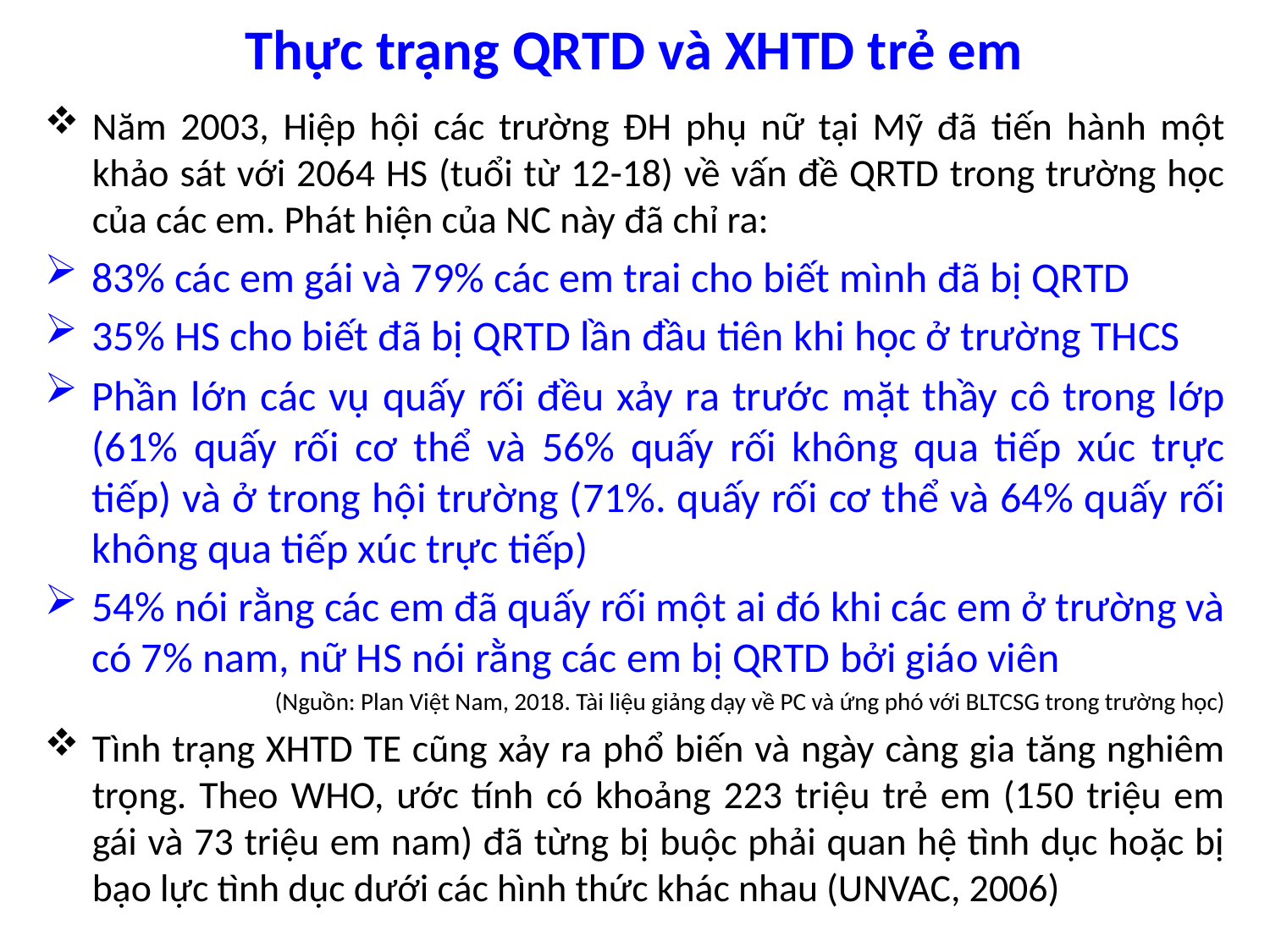

# Thực trạng QRTD và XHTD trẻ em
Năm 2003, Hiệp hội các trường ĐH phụ nữ tại Mỹ đã tiến hành một khảo sát với 2064 HS (tuổi từ 12-18) về vấn đề QRTD trong trường học của các em. Phát hiện của NC này đã chỉ ra:
83% các em gái và 79% các em trai cho biết mình đã bị QRTD
35% HS cho biết đã bị QRTD lần đầu tiên khi học ở trường THCS
Phần lớn các vụ quấy rối đều xảy ra trước mặt thầy cô trong lớp (61% quấy rối cơ thể và 56% quấy rối không qua tiếp xúc trực tiếp) và ở trong hội trường (71%. quấy rối cơ thể và 64% quấy rối không qua tiếp xúc trực tiếp)
54% nói rằng các em đã quấy rối một ai đó khi các em ở trường và có 7% nam, nữ HS nói rằng các em bị QRTD bởi giáo viên
(Nguồn: Plan Việt Nam, 2018. Tài liệu giảng dạy về PC và ứng phó với BLTCSG trong trường học)
Tình trạng XHTD TE cũng xảy ra phổ biến và ngày càng gia tăng nghiêm trọng. Theo WHO, ước tính có khoảng 223 triệu trẻ em (150 triệu em gái và 73 triệu em nam) đã từng bị buộc phải quan hệ tình dục hoặc bị bạo lực tình dục dưới các hình thức khác nhau (UNVAC, 2006)